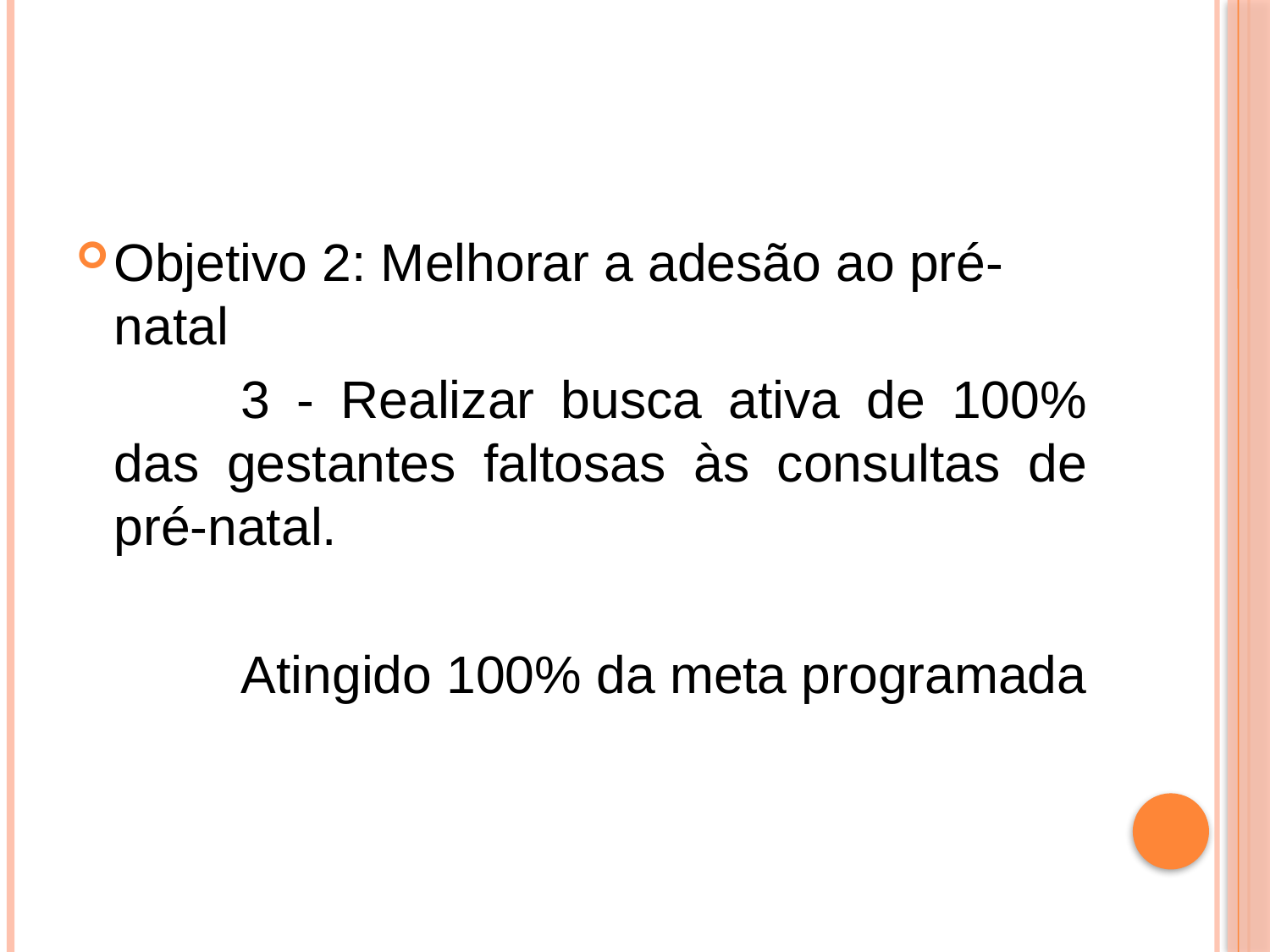

#
Objetivo 2: Melhorar a adesão ao pré-natal
		3 - Realizar busca ativa de 100% das gestantes faltosas às consultas de pré-natal.

		Atingido 100% da meta programada